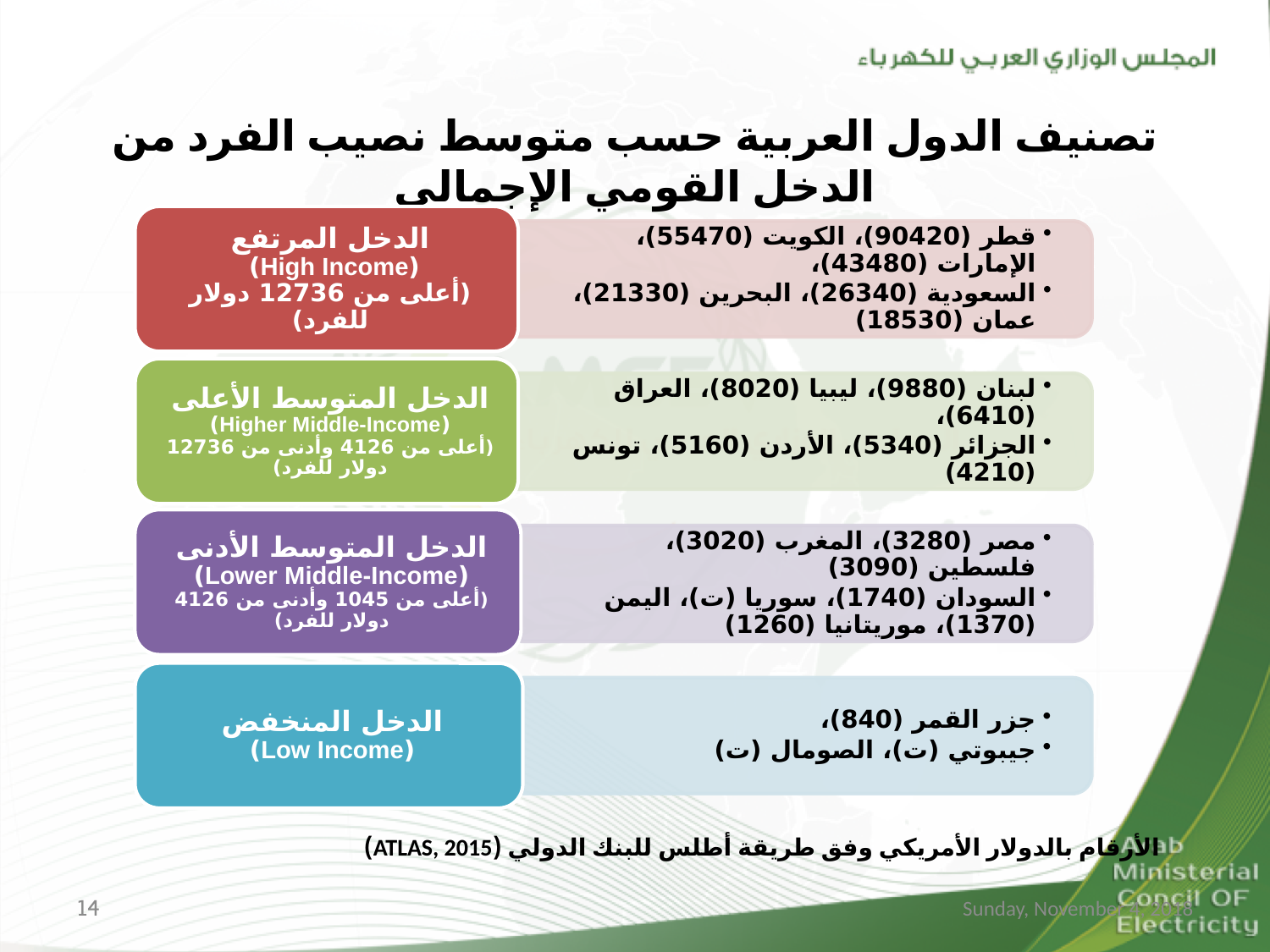

# تصنيف الدول العربية حسب متوسط نصيب الفرد من الدخل القومي الإجمالي
قطر (90420)، الكويت (55470)، الإمارات (43480)،
السعودية (26340)، البحرين (21330)، عمان (18530)
الدخل المرتفع
(High Income)
(أعلى من 12736 دولار للفرد)
لبنان (9880)، ليبيا (8020)، العراق (6410)،
الجزائر (5340)، الأردن (5160)، تونس (4210)
الدخل المتوسط الأعلى
(Higher Middle-Income)
(أعلى من 4126 وأدنى من 12736 دولار للفرد)
مصر (3280)، المغرب (3020)، فلسطين (3090)
السودان (1740)، سوريا (ت)، اليمن (1370)، موريتانيا (1260)
الدخل المتوسط الأدنى
(Lower Middle-Income)
(أعلى من 1045 وأدنى من 4126 دولار للفرد)
جزر القمر (840)،
جيبوتي (ت)، الصومال (ت)
الدخل المنخفض
(Low Income)
الأرقام بالدولار الأمريكي وفق طريقة أطلس للبنك الدولي (ATLAS, 2015)
14
Sunday, November 4, 2018